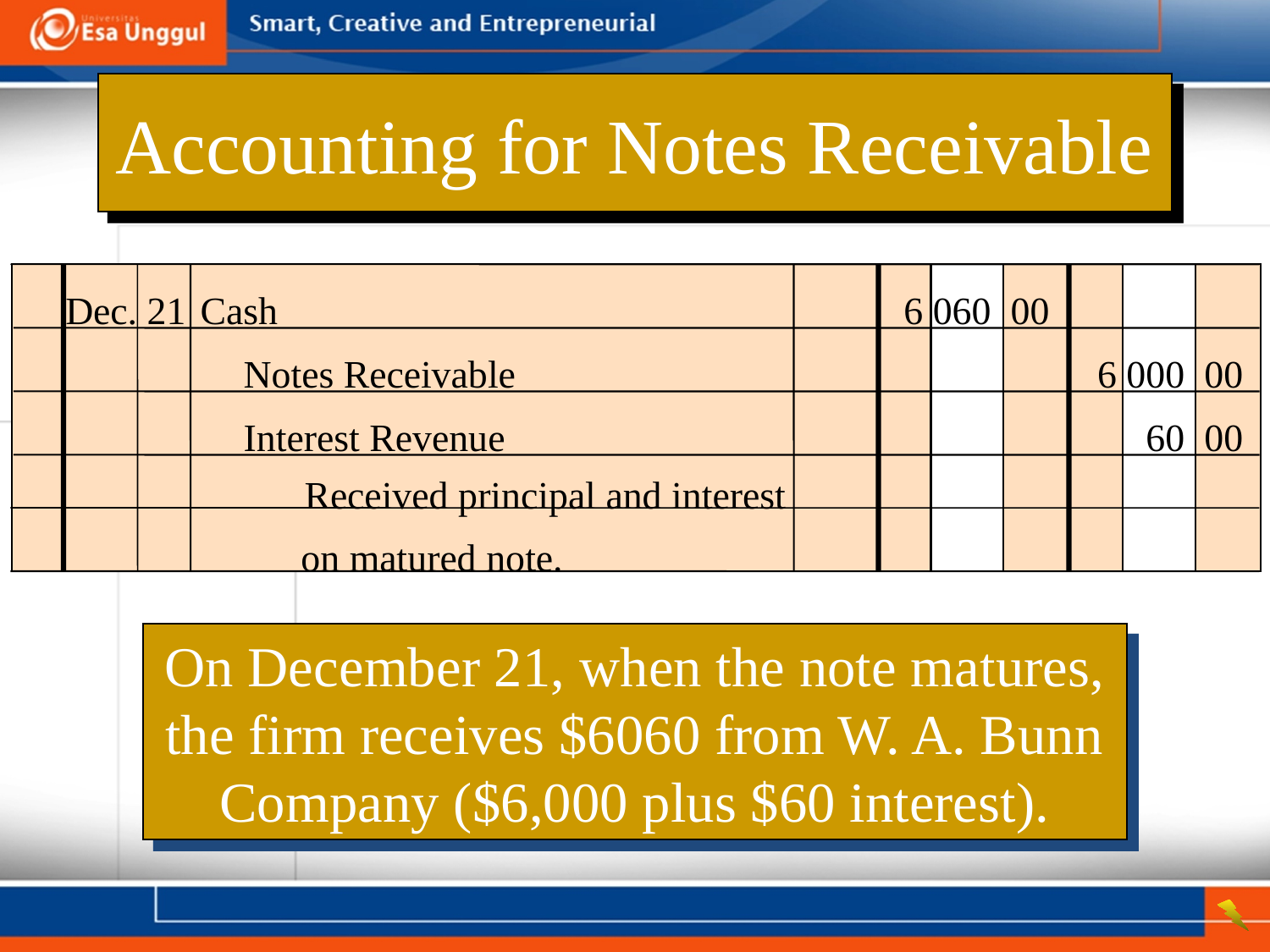

Accounting for Notes Receivable

	Dec. 21	Cash	     6 060  00

  Notes Receivable	6 000  00

  Interest Revenue	     60  00
  Received principal and interest on matured note.

On December 21, when the note matures, the firm receives $6060 from W. A. Bunn Company ($6,000 plus $60 interest).